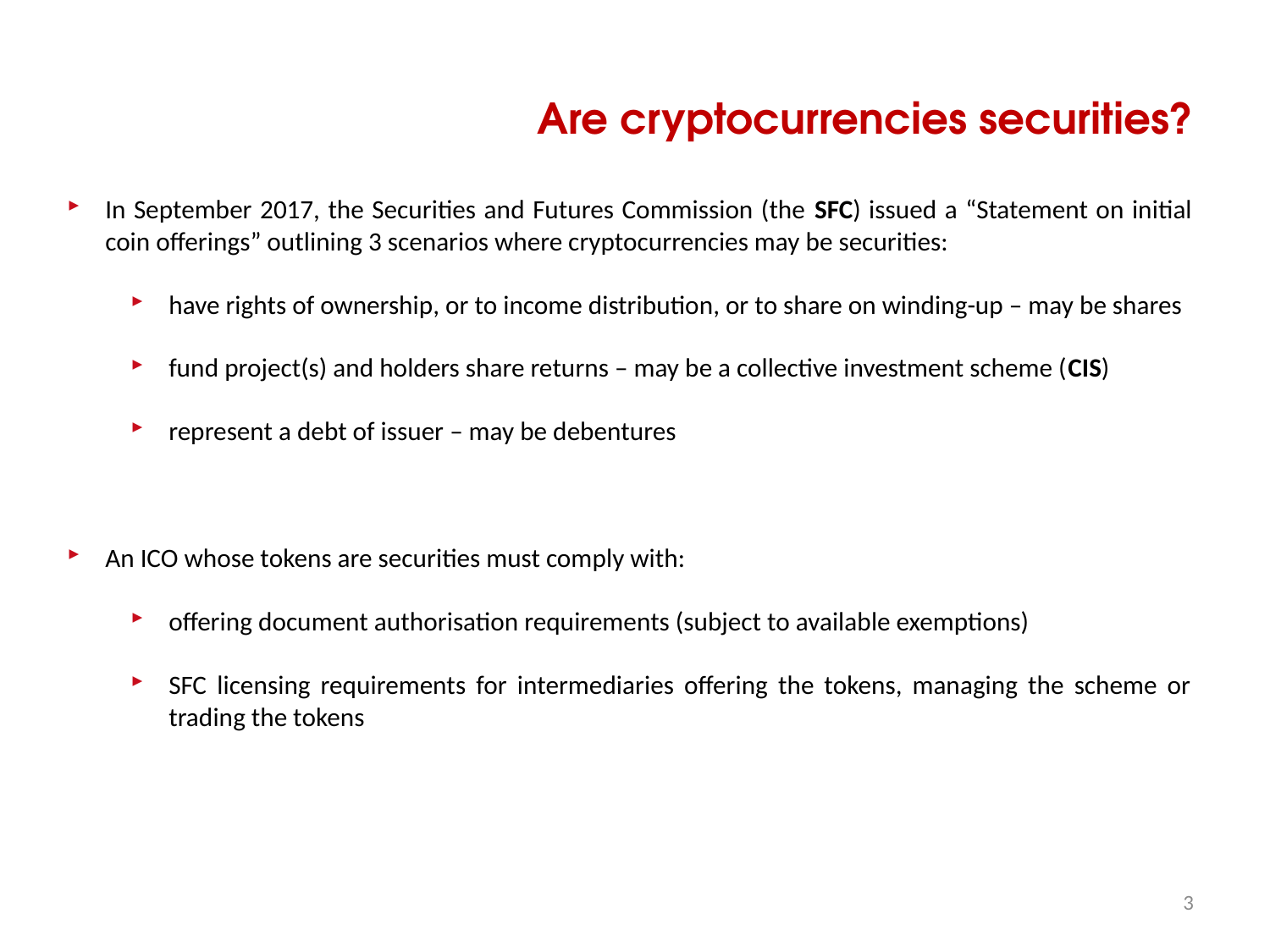

# Are cryptocurrencies securities?
In September 2017, the Securities and Futures Commission (the SFC) issued a “Statement on initial coin offerings” outlining 3 scenarios where cryptocurrencies may be securities:
have rights of ownership, or to income distribution, or to share on winding-up – may be shares
fund project(s) and holders share returns – may be a collective investment scheme (CIS)
represent a debt of issuer – may be debentures

An ICO whose tokens are securities must comply with:
offering document authorisation requirements (subject to available exemptions)
SFC licensing requirements for intermediaries offering the tokens, managing the scheme or trading the tokens
3